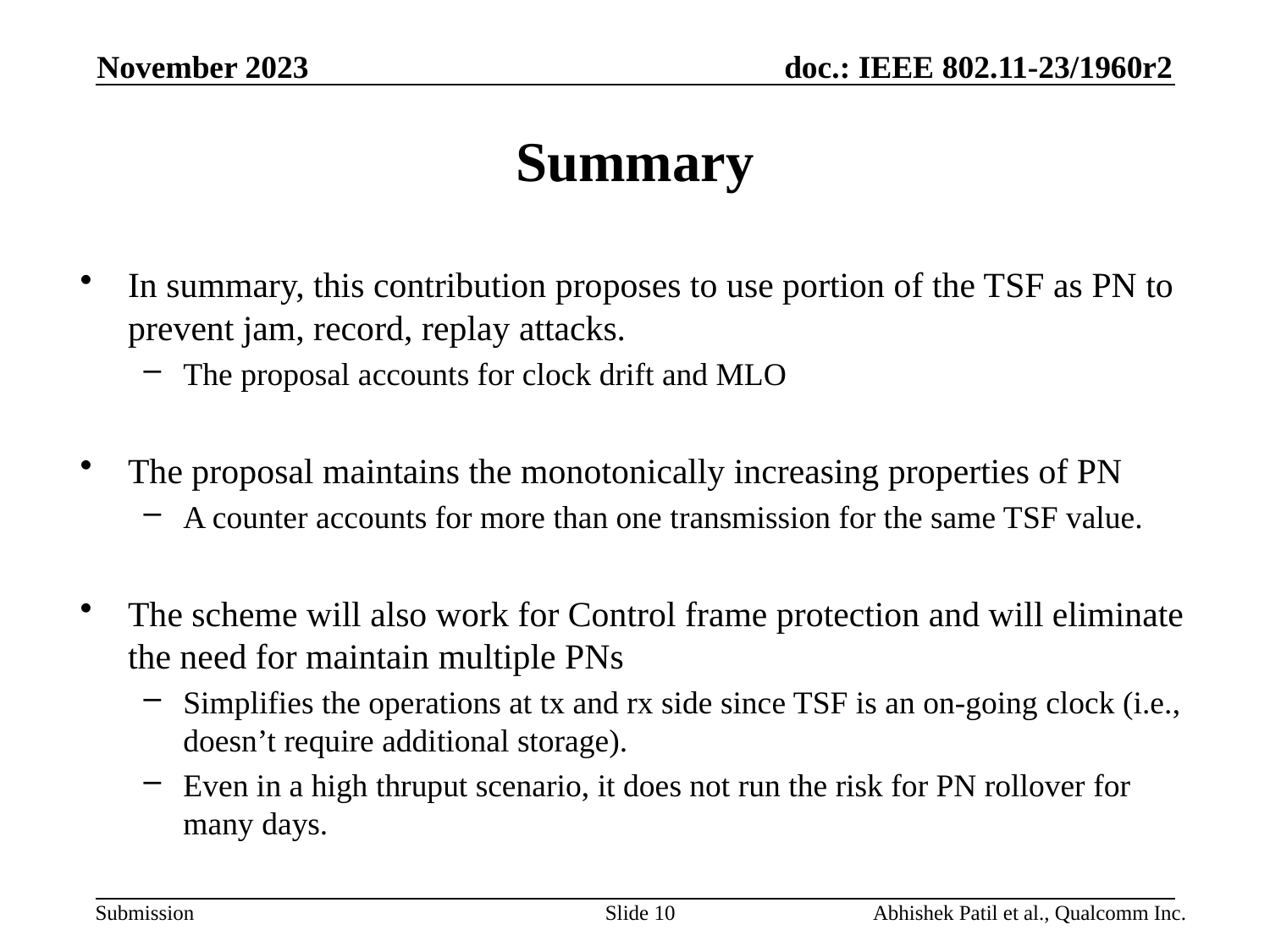

November 2023
# Summary
In summary, this contribution proposes to use portion of the TSF as PN to prevent jam, record, replay attacks.
The proposal accounts for clock drift and MLO

The proposal maintains the monotonically increasing properties of PN
A counter accounts for more than one transmission for the same TSF value.

The scheme will also work for Control frame protection and will eliminate the need for maintain multiple PNs
Simplifies the operations at tx and rx side since TSF is an on-going clock (i.e., doesn’t require additional storage).
Even in a high thruput scenario, it does not run the risk for PN rollover for many days.
Slide 10
Abhishek Patil et al., Qualcomm Inc.